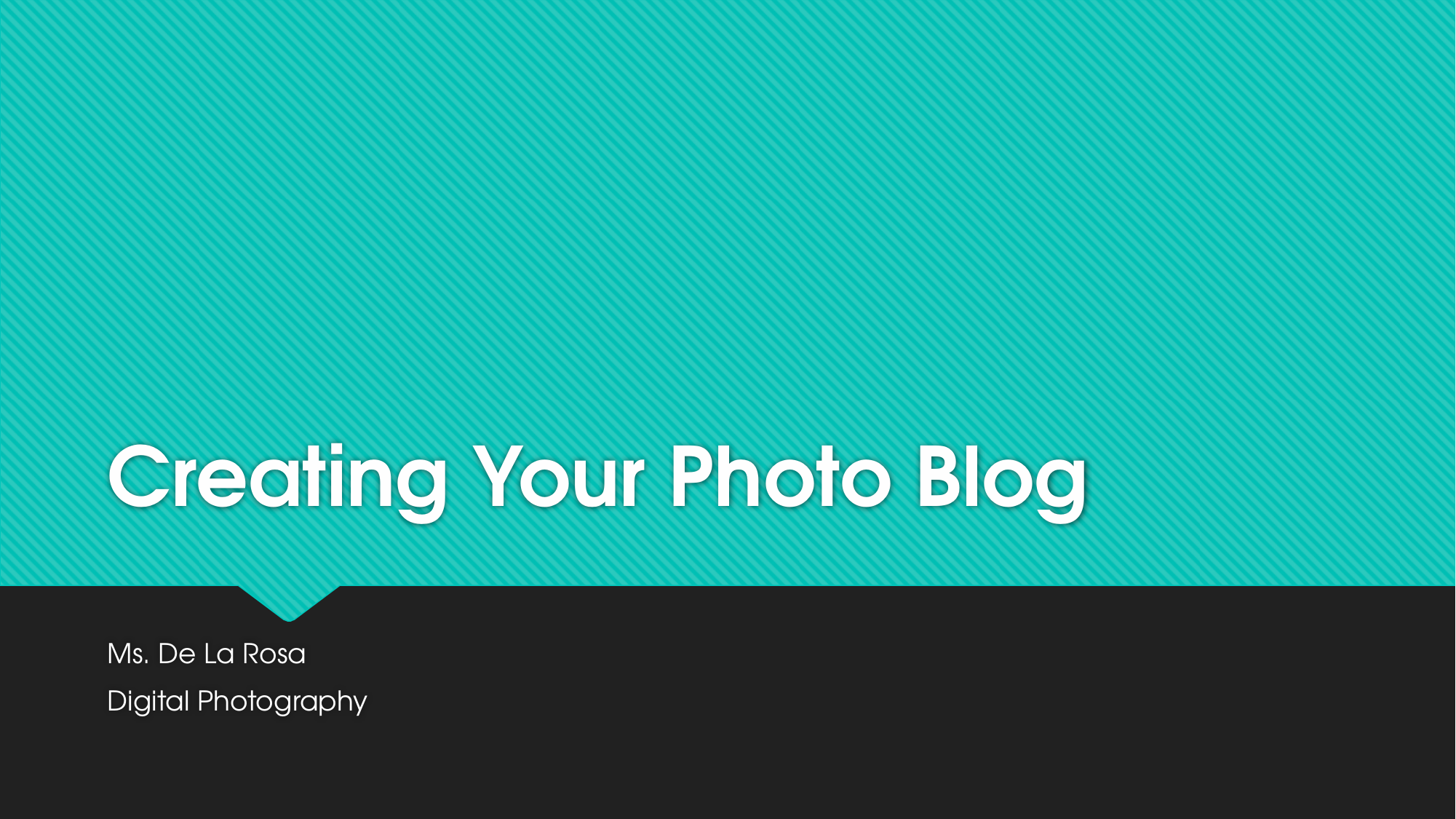

# Creating Your Photo Blog
Ms. De La Rosa
Digital Photography